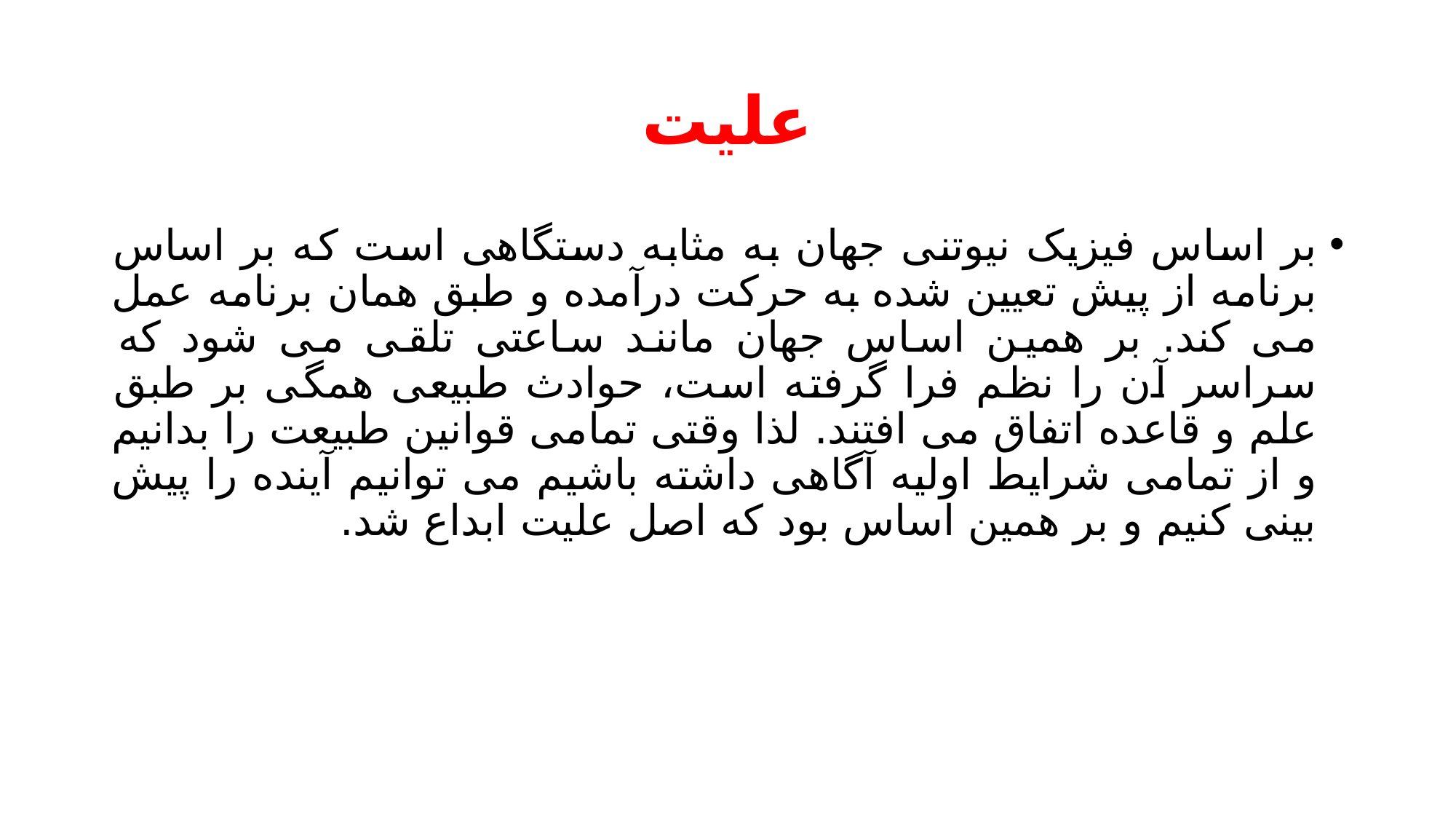

# علیت
بر اساس فیزیک نیوتنی جهان به مثابه دستگاهی است که بر اساس برنامه از پیش تعیین شده به حرکت درآمده و طبق همان برنامه عمل می کند. بر همین اساس جهان مانند ساعتی تلقی می شود که سراسر آن را نظم فرا گرفته است، حوادث طبیعی همگی بر طبق علم و قاعده اتفاق می افتند. لذا وقتی تمامی قوانین طبیعت را بدانیم و از تمامی شرایط اولیه آگاهی داشته باشیم می توانیم آینده را پیش بینی کنیم و بر همین اساس بود که اصل علیت ابداع شد.